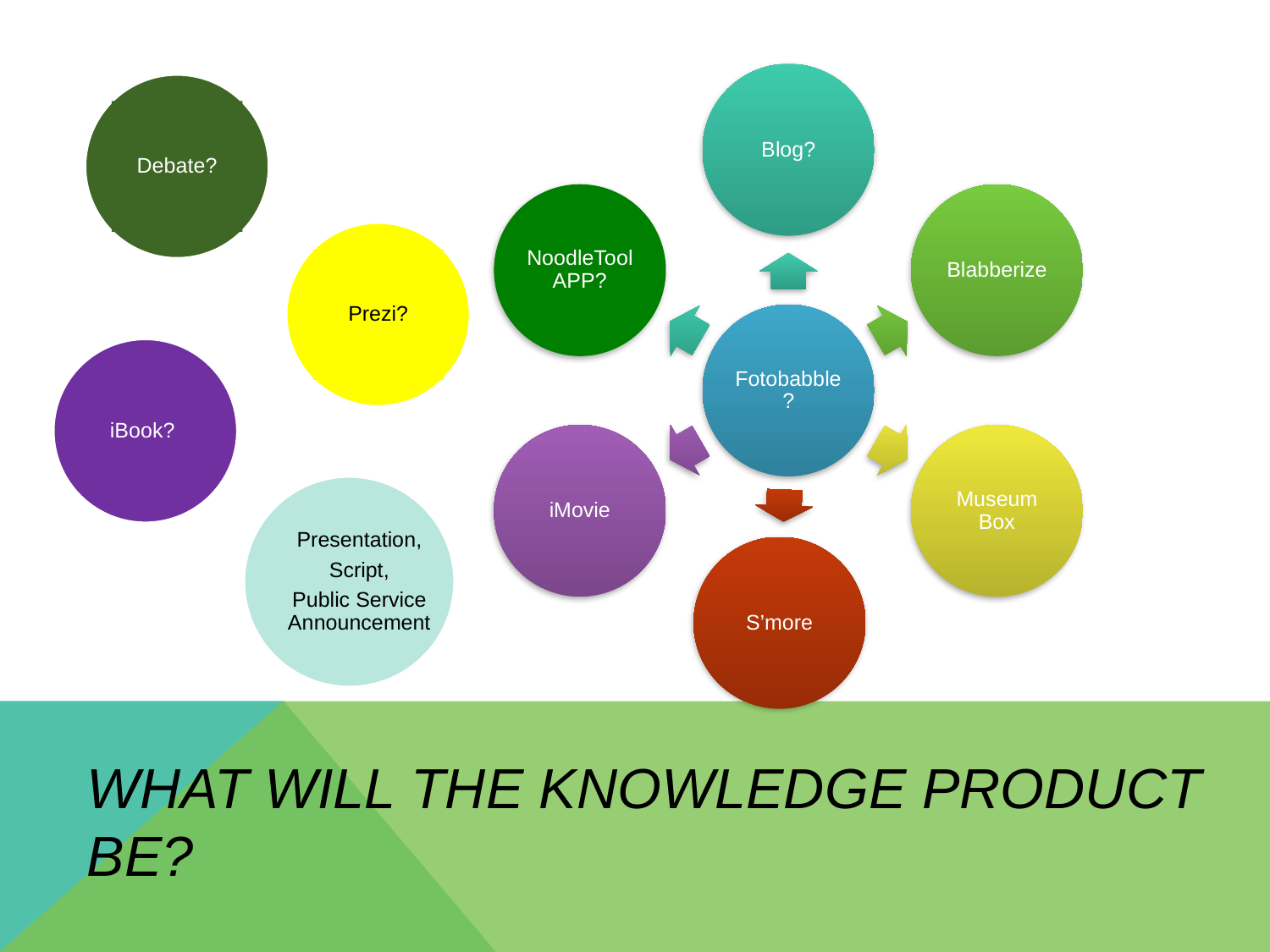

Fotobabble?

Blog?

Blabberize

Museum Box

S’more

iMovie

NoodleTool APP?

Debate?

Prezi?

iBook?

Presentation,
Script,
Public Service Announcement
# What will the knowledge product be?